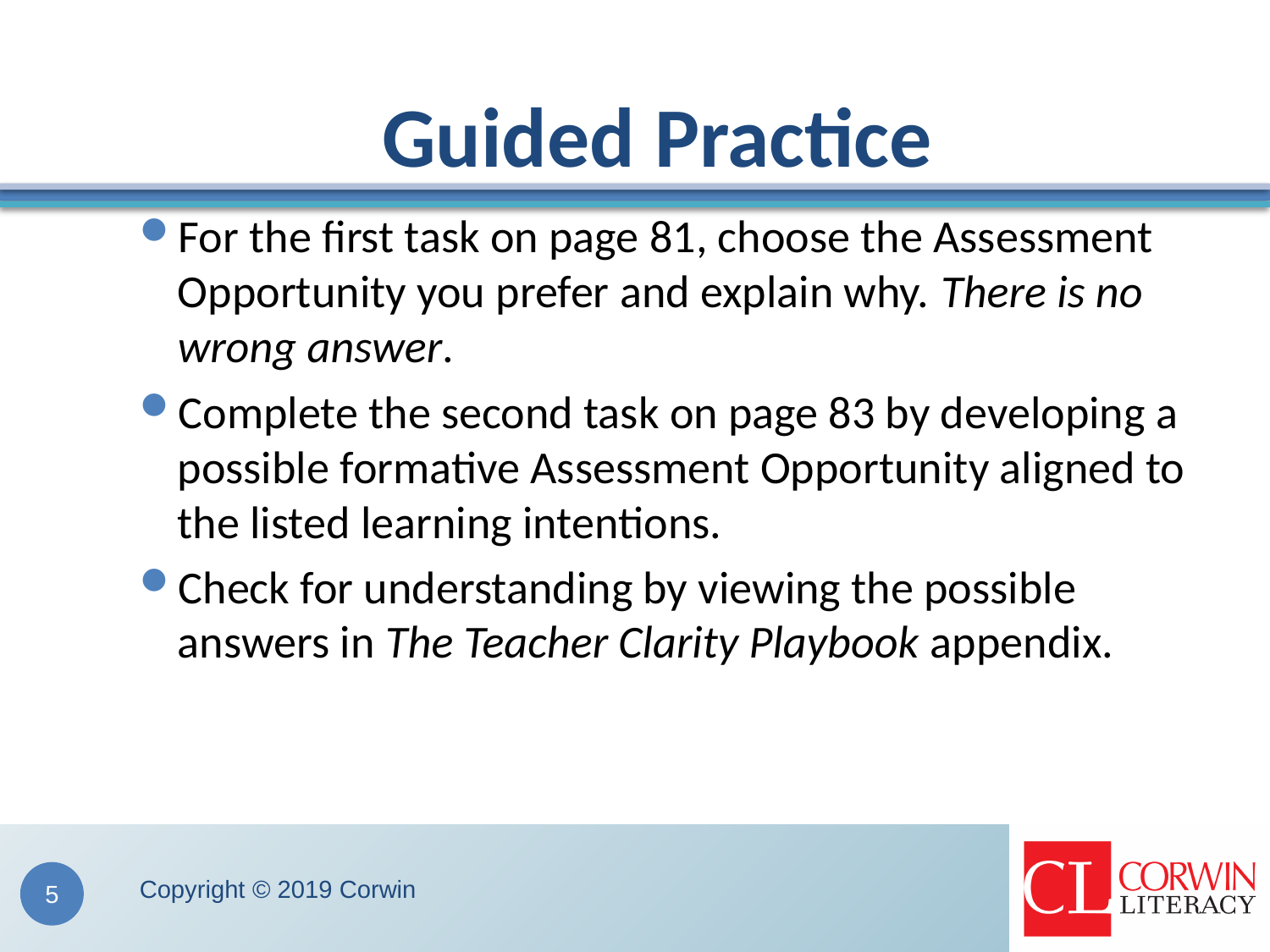

# Guided Practice
For the first task on page 81, choose the Assessment Opportunity you prefer and explain why. There is no wrong answer.
Complete the second task on page 83 by developing a possible formative Assessment Opportunity aligned to the listed learning intentions.
Check for understanding by viewing the possible answers in The Teacher Clarity Playbook appendix.
Copyright © 2019 Corwin
5